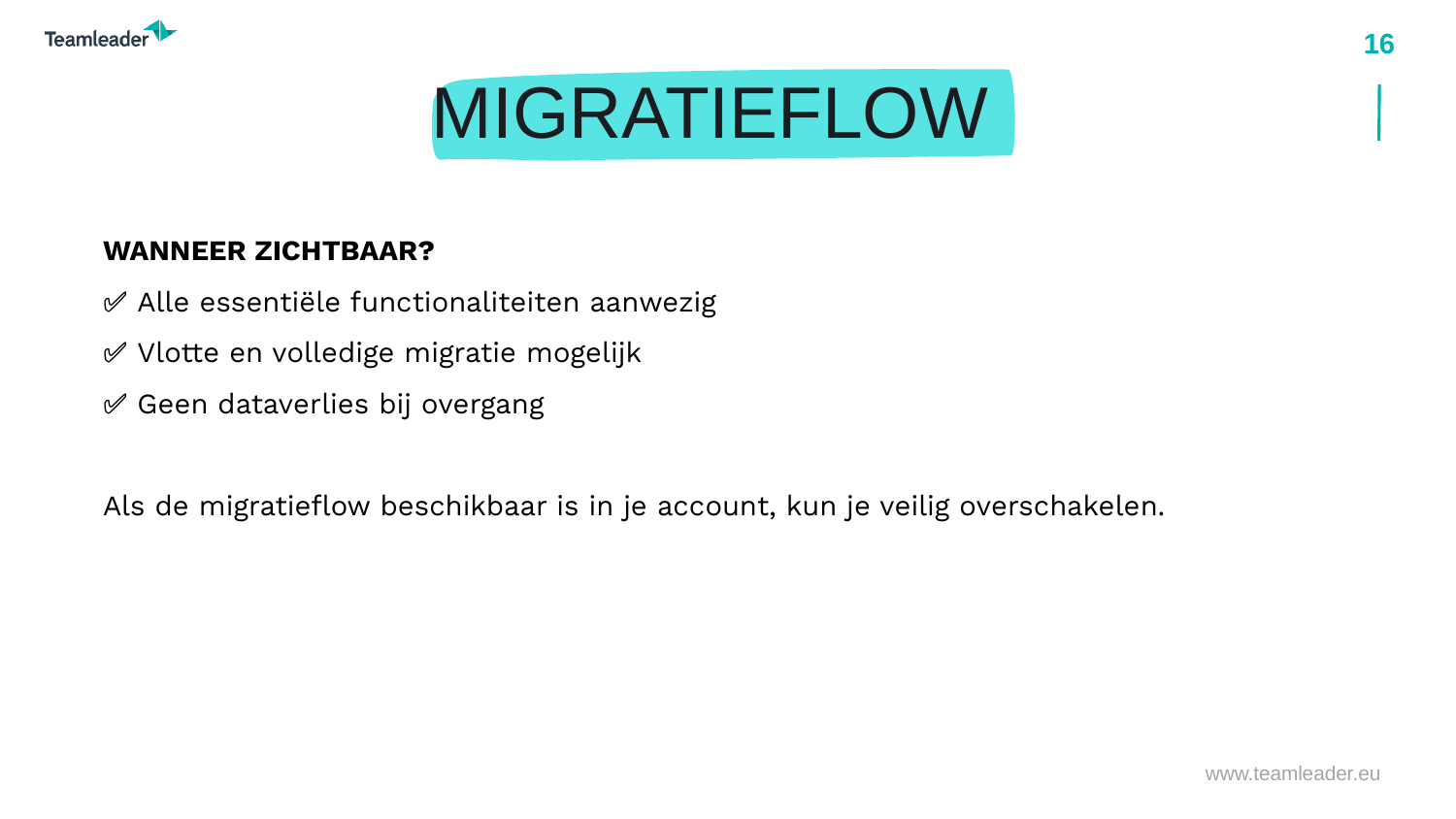

MIGRATIEFLOW
WANNEER ZICHTBAAR?
✅ Alle essentiële functionaliteiten aanwezig
✅ Vlotte en volledige migratie mogelijk
✅ Geen dataverlies bij overgang
Als de migratieflow beschikbaar is in je account, kun je veilig overschakelen.